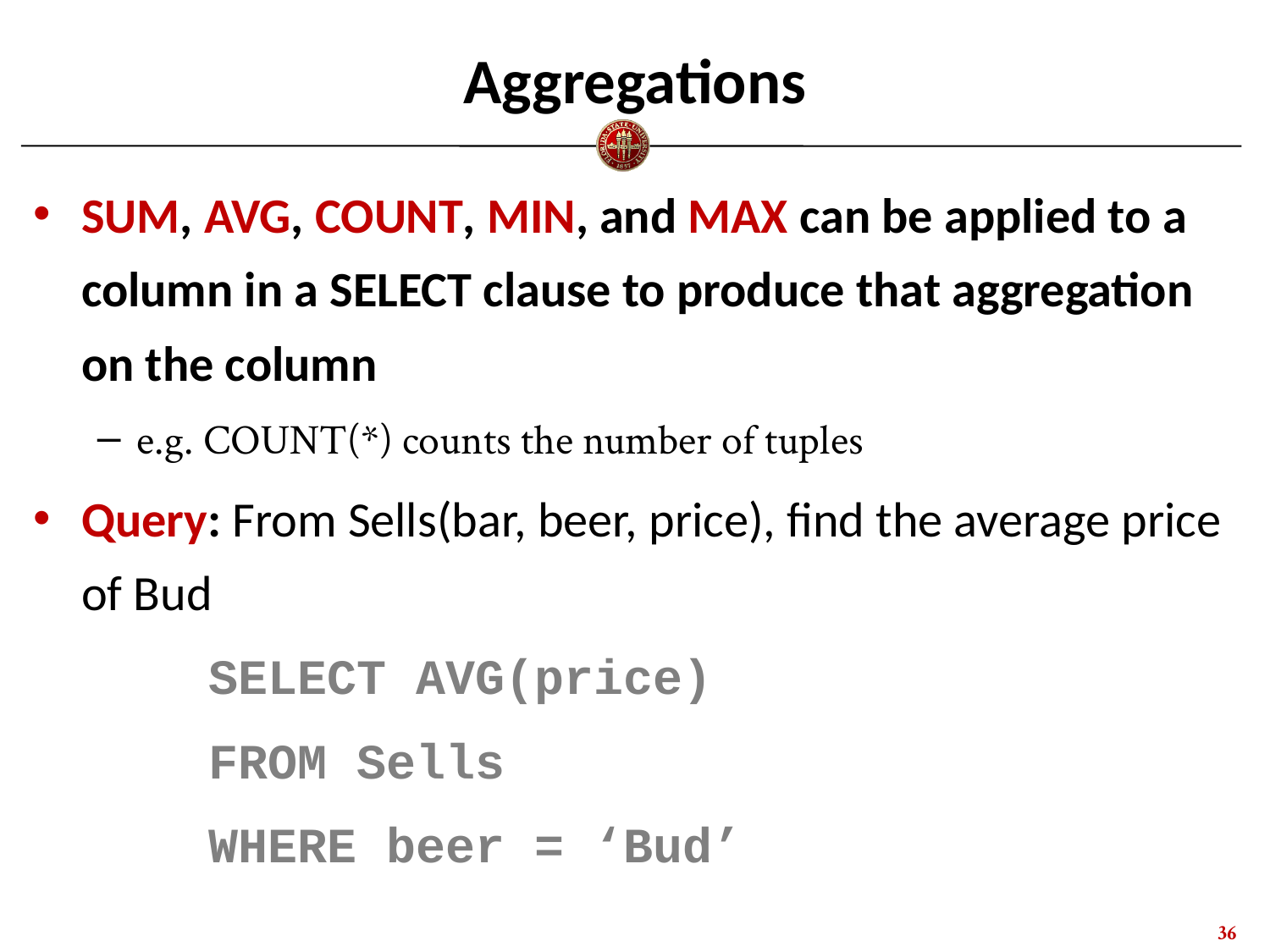

# Aggregations
SUM, AVG, COUNT, MIN, and MAX can be applied to a column in a SELECT clause to produce that aggregation on the column
e.g. COUNT(*) counts the number of tuples
Query: From Sells(bar, beer, price), find the average price of Bud
		SELECT AVG(price)
		FROM Sells
		WHERE beer = ‘Bud’

36